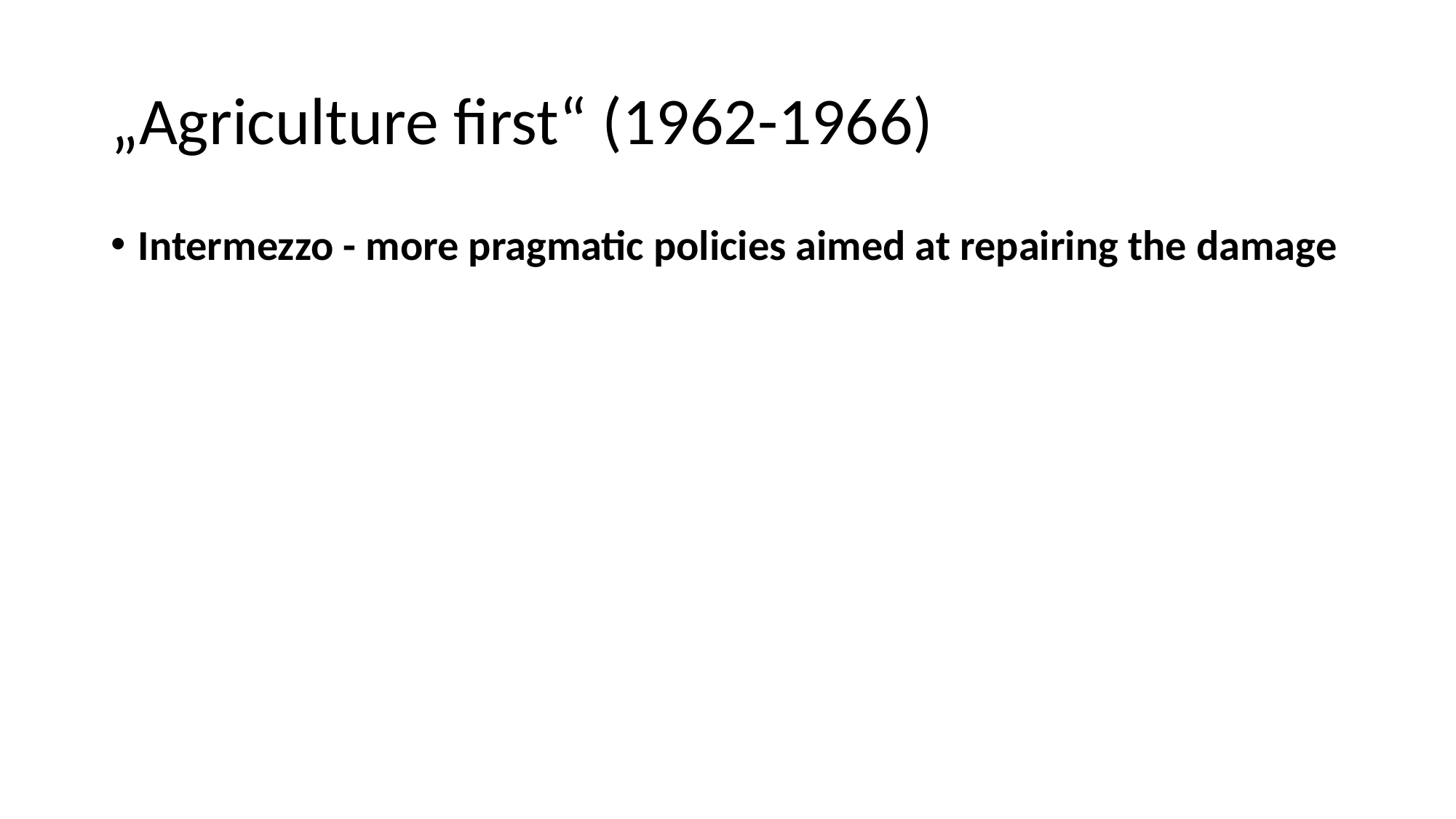

# „Agriculture first“ (1962-1966)
Intermezzo - more pragmatic policies aimed at repairing the damage